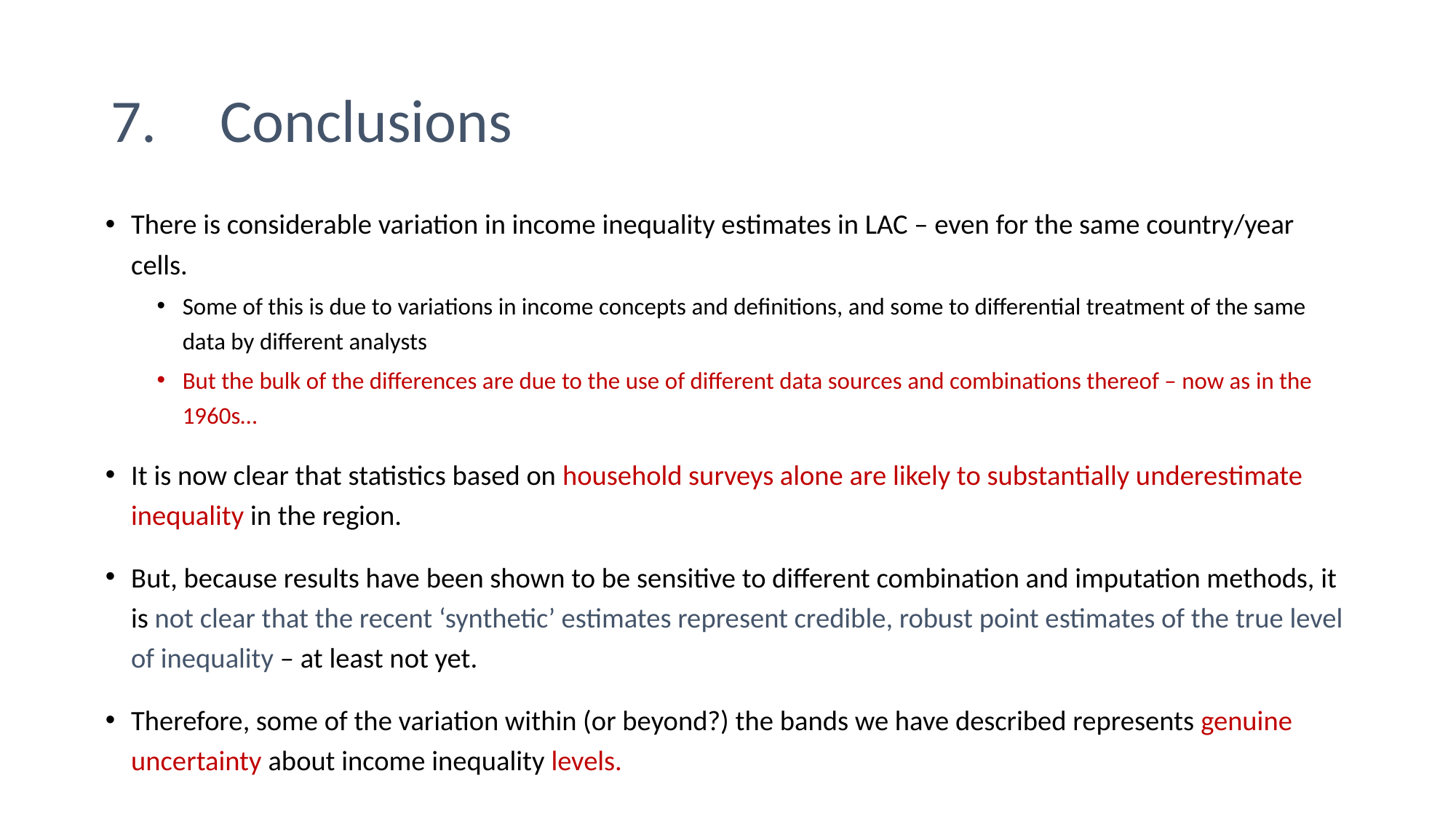

# 7.	Conclusions
There is considerable variation in income inequality estimates in LAC – even for the same country/year cells.
Some of this is due to variations in income concepts and definitions, and some to differential treatment of the same data by different analysts
But the bulk of the differences are due to the use of different data sources and combinations thereof – now as in the 1960s…
It is now clear that statistics based on household surveys alone are likely to substantially underestimate inequality in the region.
But, because results have been shown to be sensitive to different combination and imputation methods, it is not clear that the recent ‘synthetic’ estimates represent credible, robust point estimates of the true level of inequality – at least not yet.
Therefore, some of the variation within (or beyond?) the bands we have described represents genuine uncertainty about income inequality levels.